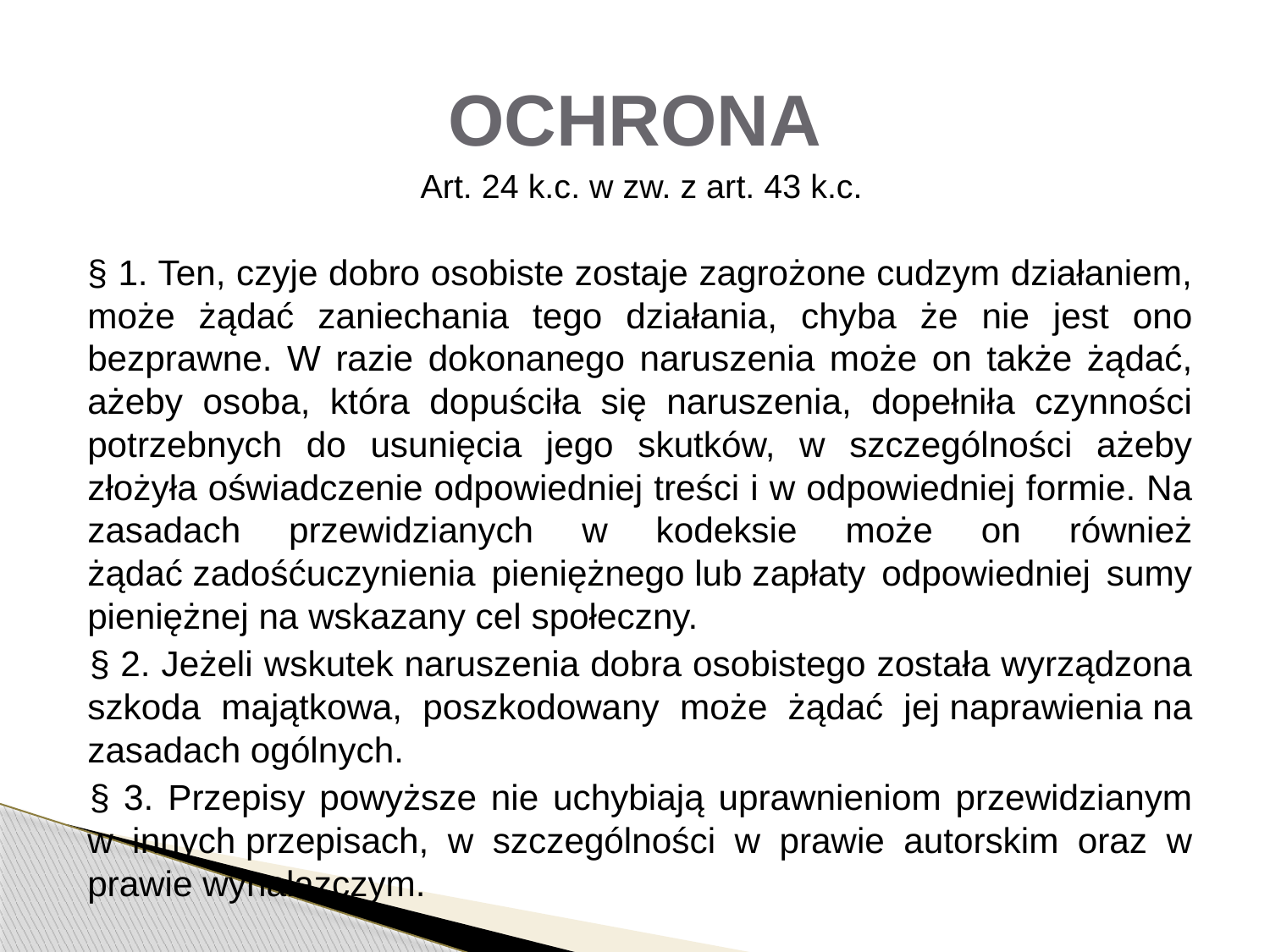

# OCHRONA
Art. 24 k.c. w zw. z art. 43 k.c.
§ 1. Ten, czyje dobro osobiste zostaje zagrożone cudzym działaniem, może żądać zaniechania tego działania, chyba że nie jest ono bezprawne. W razie dokonanego naruszenia może on także żądać, ażeby osoba, która dopuściła się naruszenia, dopełniła czynności potrzebnych do usunięcia jego skutków, w szczególności ażeby złożyła oświadczenie odpowiedniej treści i w odpowiedniej formie. Na zasadach przewidzianych w kodeksie może on również żądać zadośćuczynienia pieniężnego lub zapłaty odpowiedniej sumy pieniężnej na wskazany cel społeczny.
§ 2. Jeżeli wskutek naruszenia dobra osobistego została wyrządzona szkoda majątkowa, poszkodowany może żądać jej naprawienia na zasadach ogólnych.
§ 3. Przepisy powyższe nie uchybiają uprawnieniom przewidzianym w innych przepisach, w szczególności w prawie autorskim oraz w prawie wynalazczym.